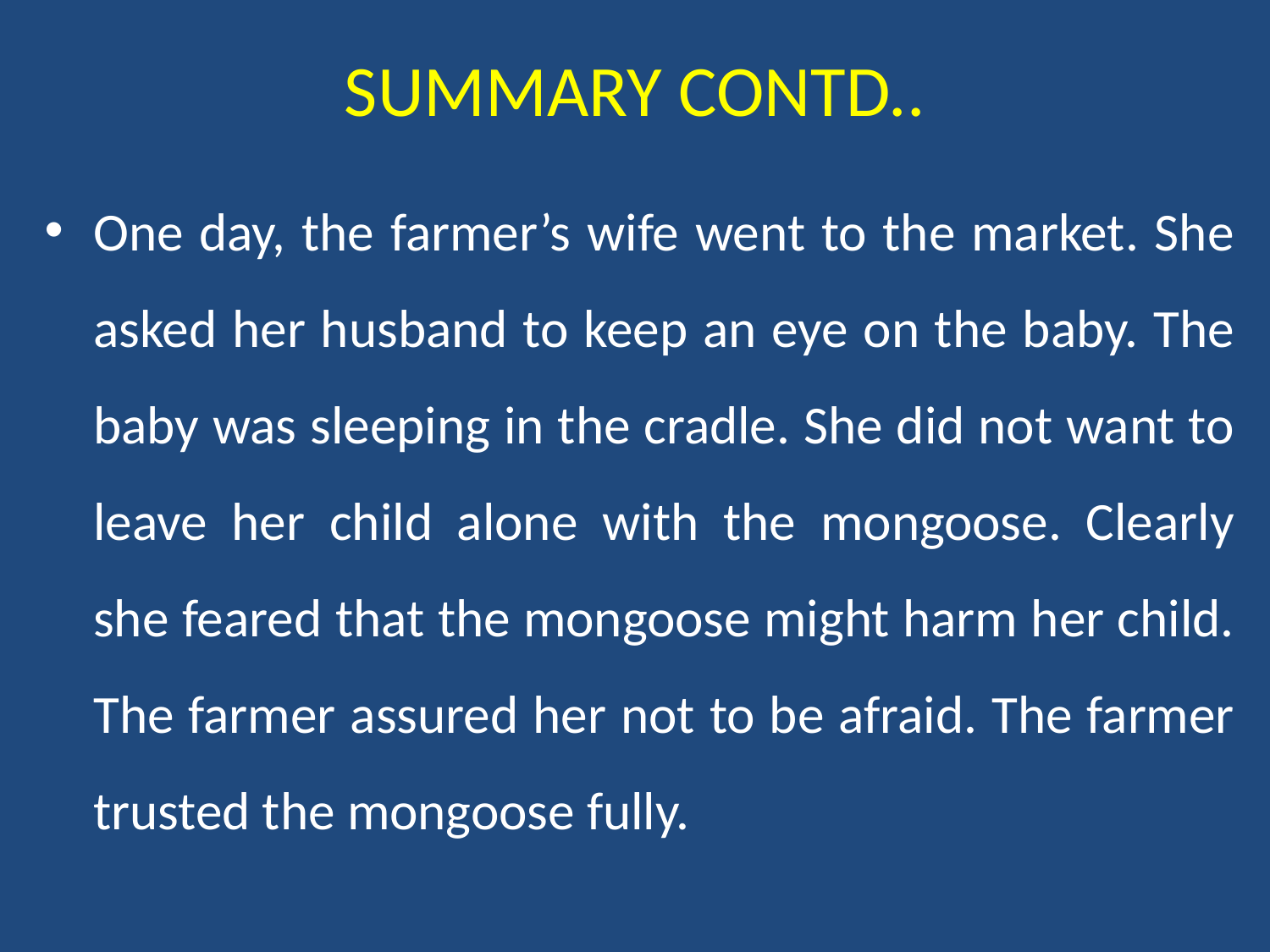

# SUMMARY CONTD..
One day, the farmer’s wife went to the market. She asked her husband to keep an eye on the baby. The baby was sleeping in the cradle. She did not want to leave her child alone with the mongoose. Clearly she feared that the mongoose might harm her child. The farmer assured her not to be afraid. The farmer trusted the mongoose fully.